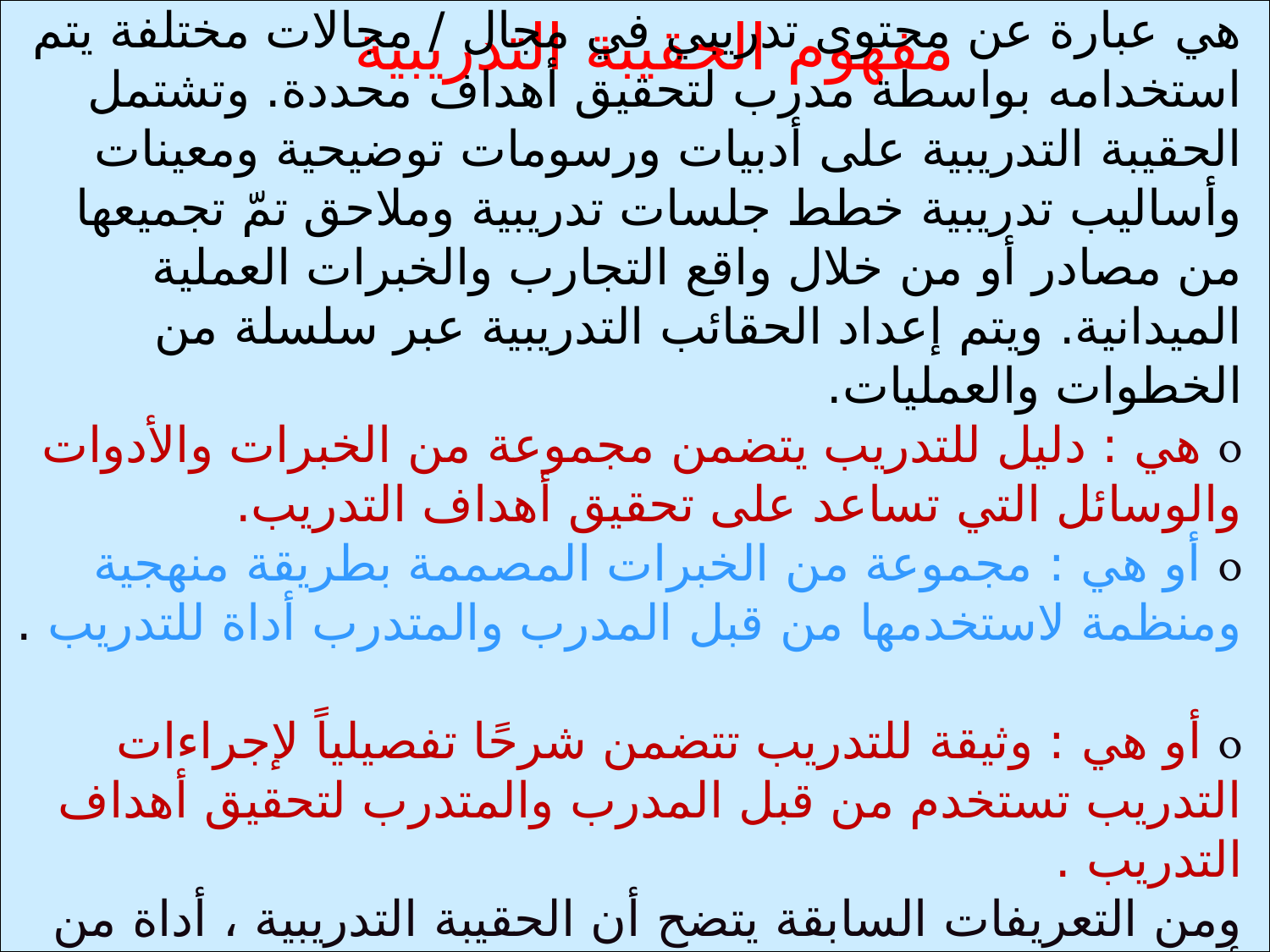

مفهوم الحقيبة التدريبية

نظرية المخ لروجر سبيرى جائزة نوبل 1960م
هي عبارة عن محتوى تدريبي في مجال / مجالات مختلفة يتم استخدامه بواسطة مدرب لتحقيق أهداف محددة. وتشتمل الحقيبة التدريبية على أدبيات ورسومات توضيحية ومعينات وأساليب تدريبية خطط جلسات تدريبية وملاحق تمّ تجميعها من مصادر أو من خلال واقع التجارب والخبرات العملية الميدانية. ويتم إعداد الحقائب التدريبية عبر سلسلة من الخطوات والعمليات.
o هي : دليل للتدريب يتضمن مجموعة من الخبرات والأدوات والوسائل التي تساعد على تحقيق أهداف التدريب.
o أو هي : مجموعة من الخبرات المصممة بطريقة منهجية ومنظمة لاستخدمها من قبل المدرب والمتدرب أداة للتدريب .
o أو هي : وثيقة للتدريب تتضمن شرحًا تفصيلياً لإجراءات التدريب تستخدم من قبل المدرب والمتدرب لتحقيق أهداف التدريب .
ومن التعريفات السابقة يتضح أن الحقيبة التدريبية ، أداة من أدوات التدريب ، ودليل مرشد لإجراءاته ، يمكن استخدامها من قبل المدرب والمتدرب لتحقيق أهداف التدريب .